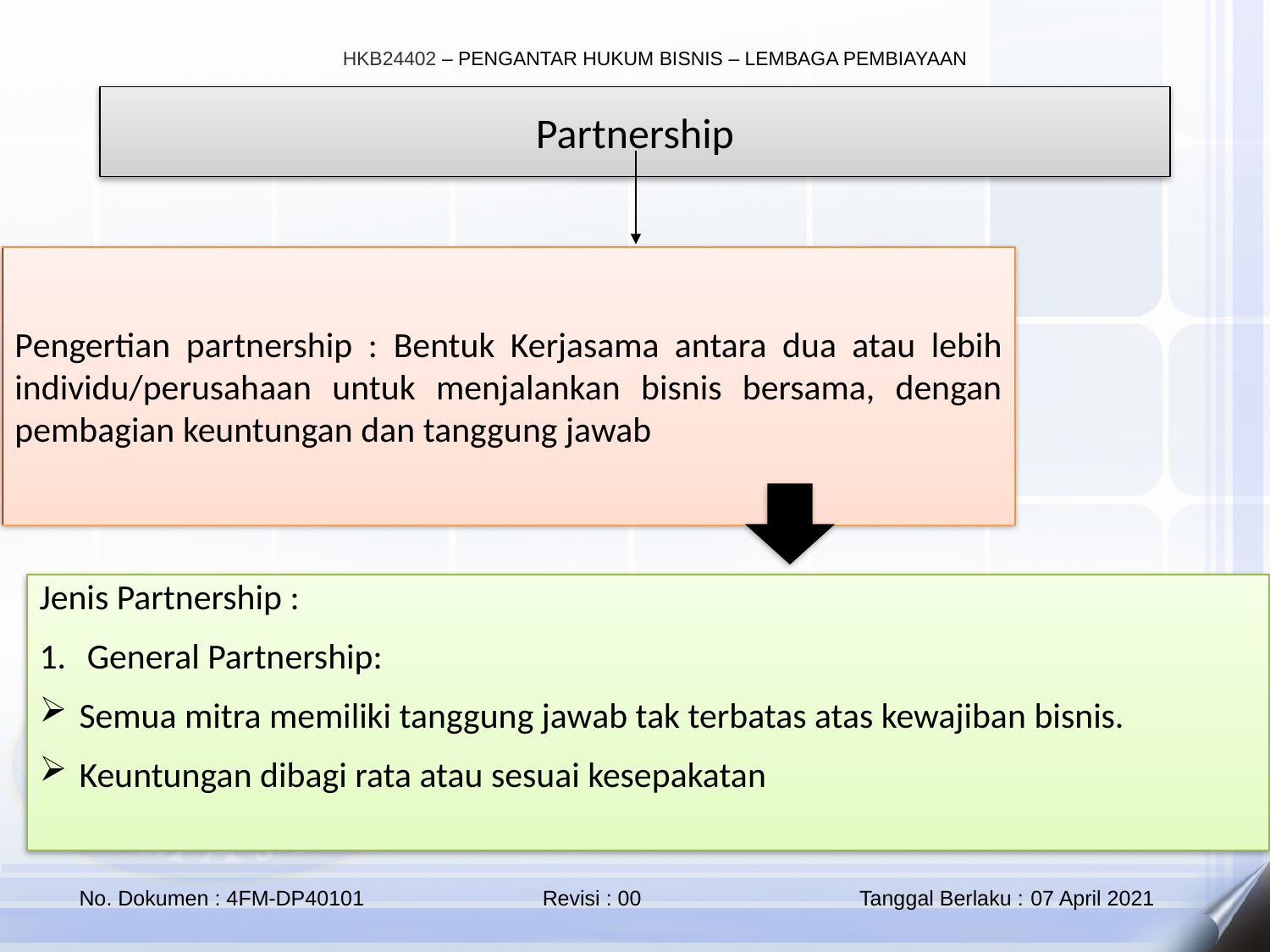

Partnership

Pengertian partnership : Bentuk Kerjasama antara dua atau lebih individu/perusahaan untuk menjalankan bisnis bersama, dengan pembagian keuntungan dan tanggung jawab

Jenis Partnership :
General Partnership:
Semua mitra memiliki tanggung jawab tak terbatas atas kewajiban bisnis.
Keuntungan dibagi rata atau sesuai kesepakatan